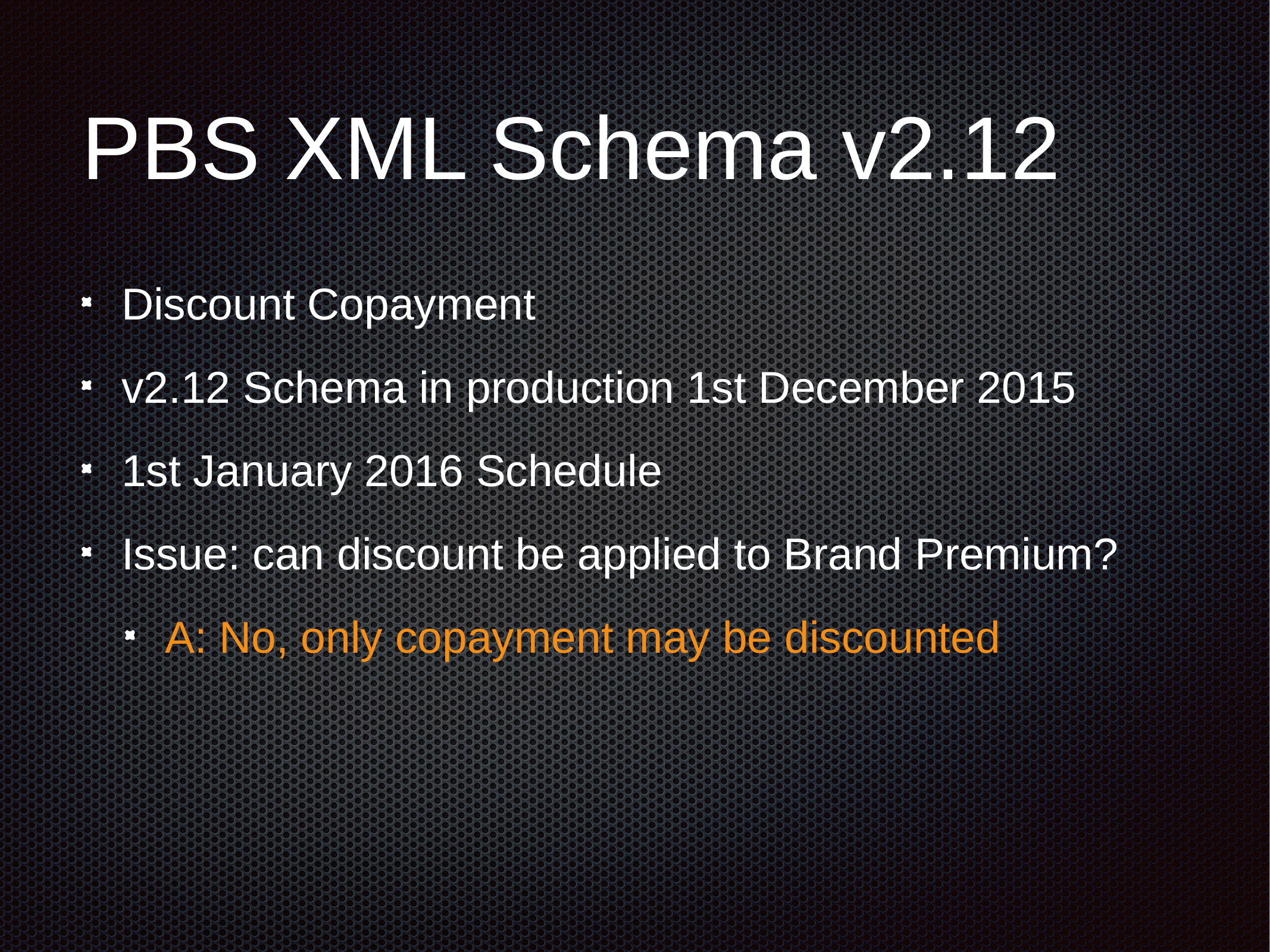

# PBS XML Schema v2.12
Discount Copayment
v2.12 Schema in production 1st December 2015
1st January 2016 Schedule
Issue: can discount be applied to Brand Premium?
A: No, only copayment may be discounted